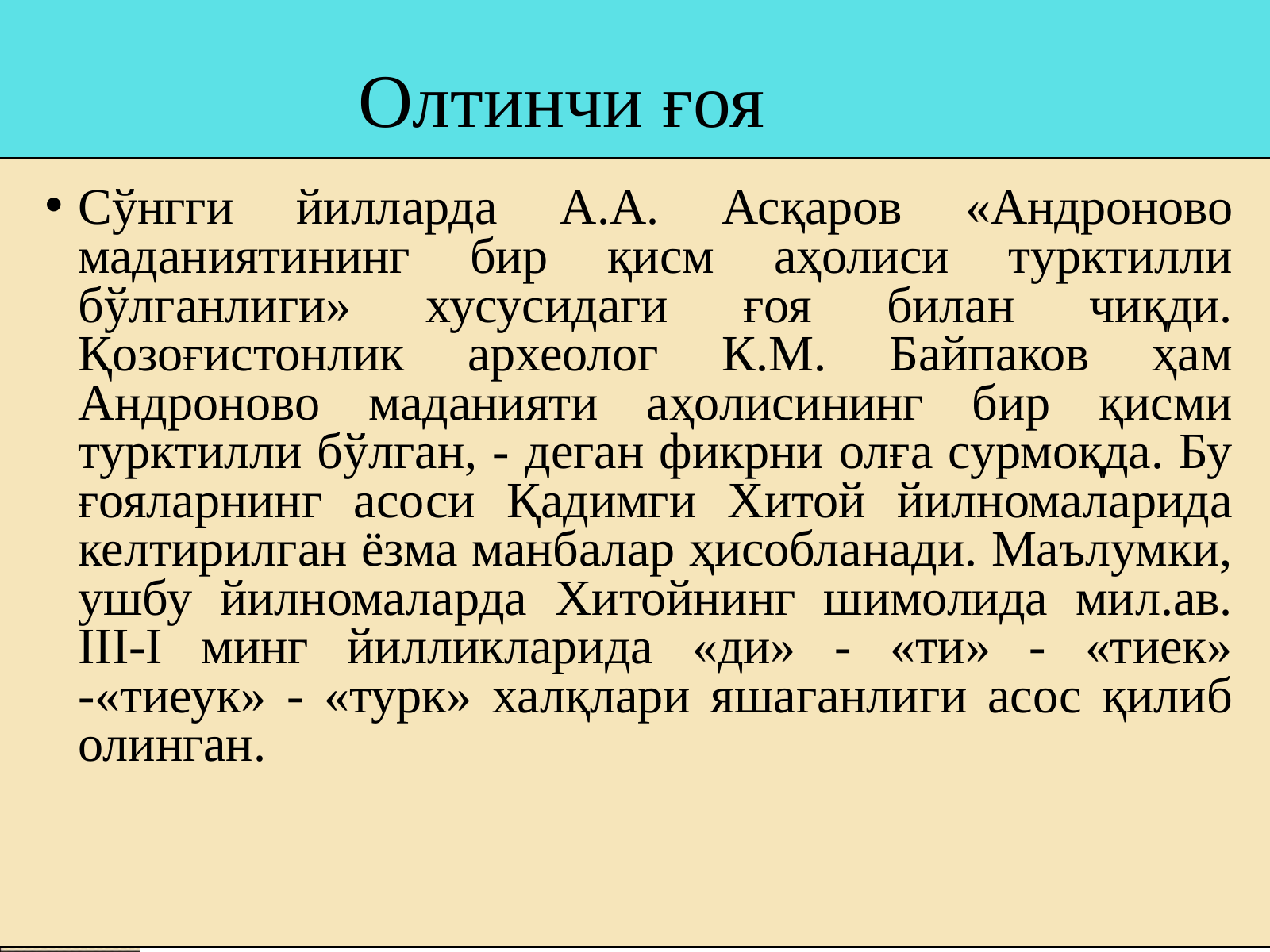

Олтинчи ғоя

Сўнгги йилларда А.А. Асқаров «Андроново маданиятининг бир қисм аҳолиси турктилли бўлганлиги» хусусидаги ғоя билан чиқди. Қозоғистонлик археолог К.М. Байпаков ҳам Андроново маданияти аҳолисининг бир қисми турктилли бўлган, - деган фикрни олға сурмоқда. Бу ғояларнинг асоси Қадимги Хитой йилномаларида келтирилган ёзма манбалар ҳисобланади. Маълумки, ушбу йилномаларда Хитойнинг шимолида мил.ав. III-I минг йилликларида «ди» - «ти» - «тиек» -«тиеук» - «турк» халқлари яшаганлиги асос қилиб олинган.